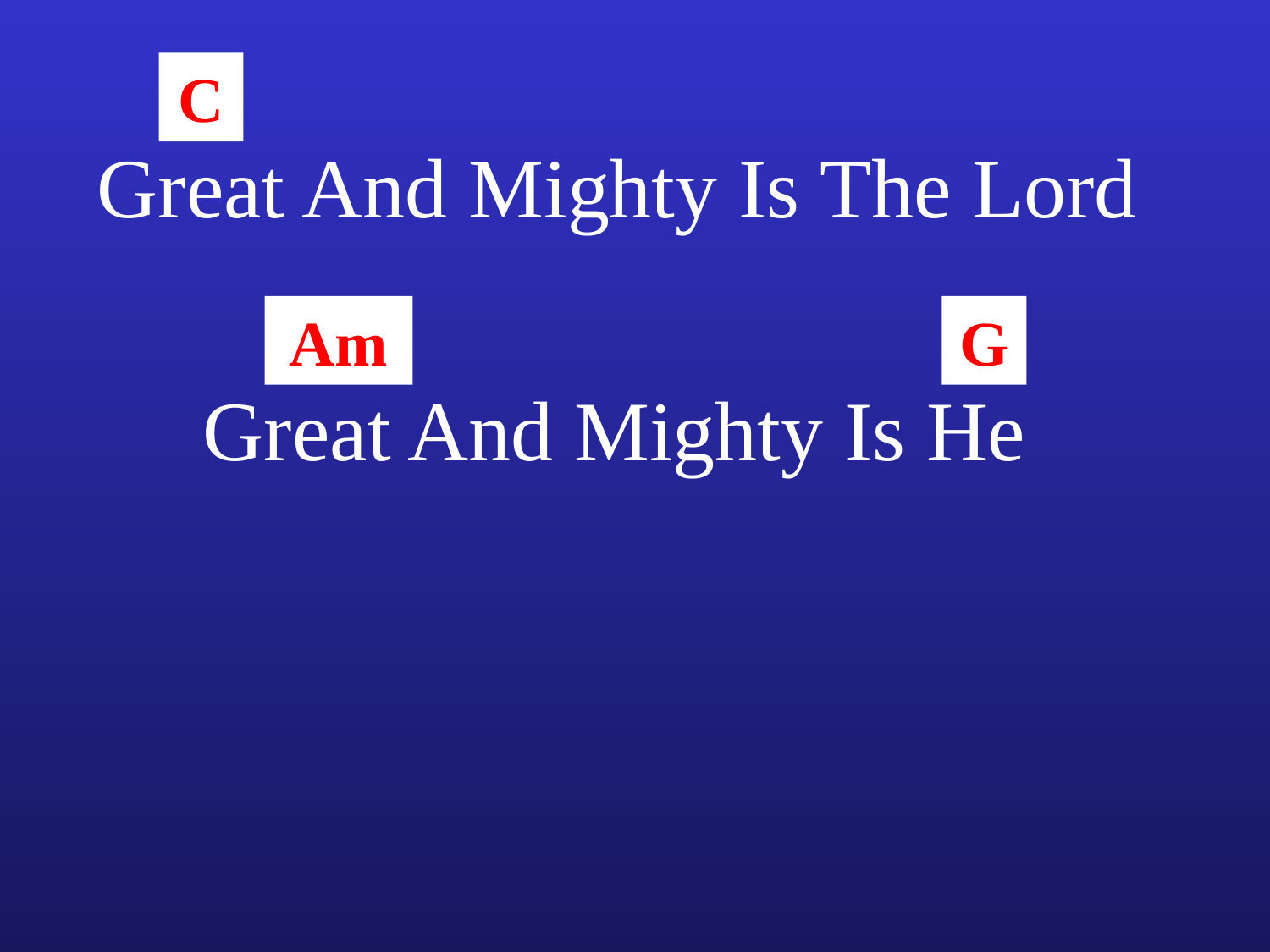

C
Great And Mighty Is The Lord
Am
G
Great And Mighty Is He